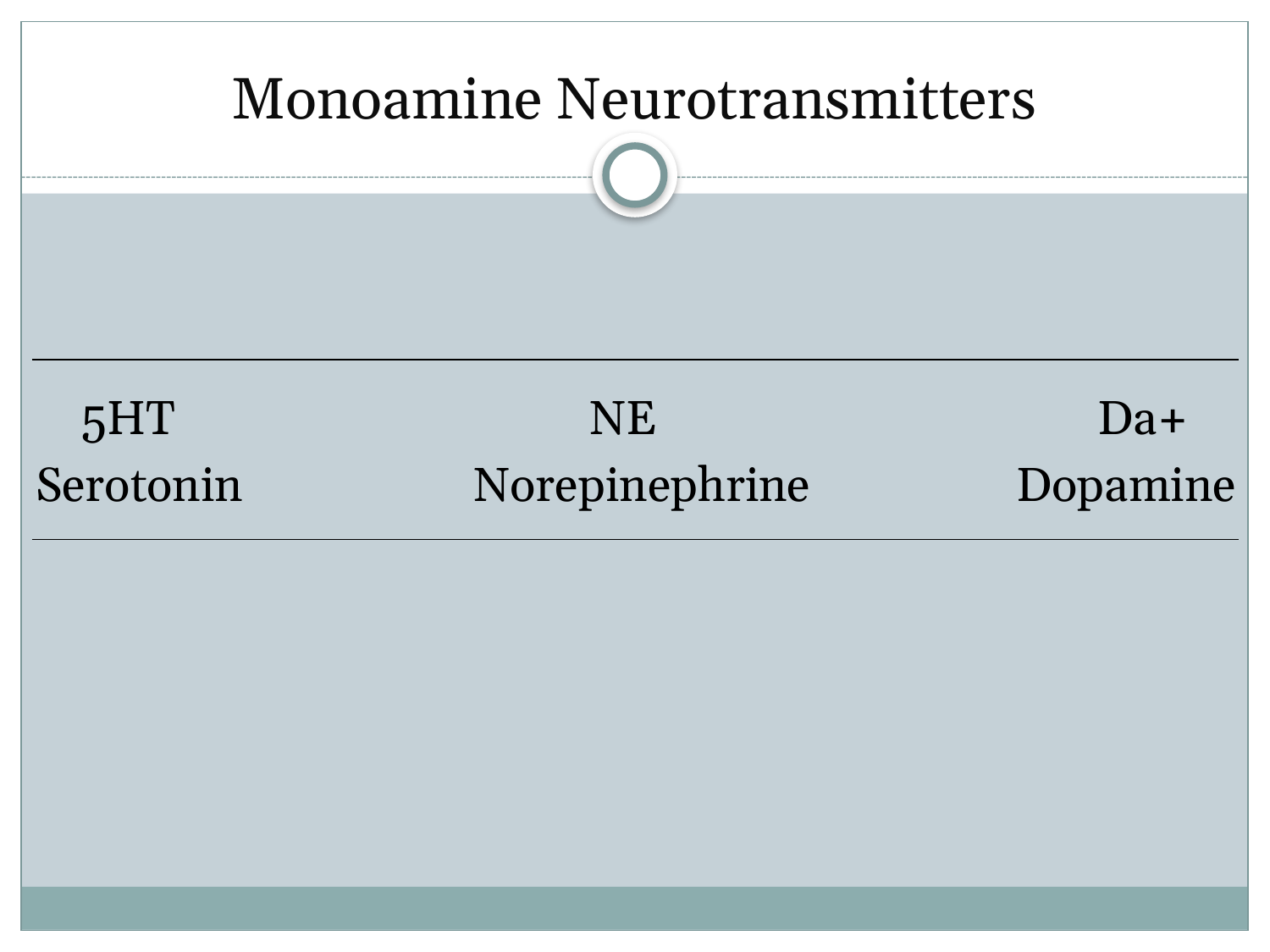

# Monoamine Neurotransmitters
5HT				NE				Da+
  Serotonin		       Norepinephrine	          Dopamine